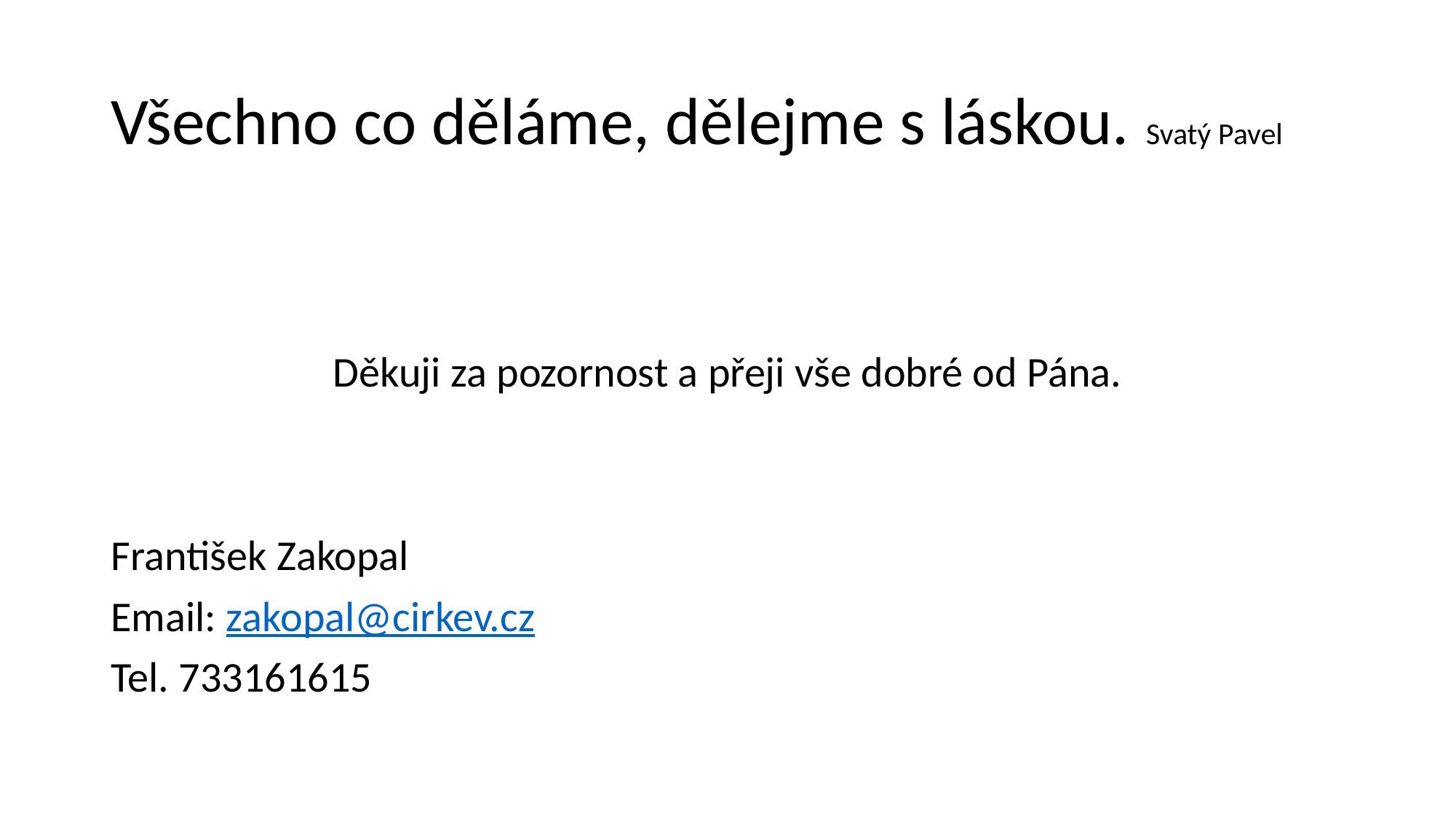

# Všechno co děláme, dělejme s láskou. Svatý Pavel

Děkuji za pozornost a přeji vše dobré od Pána.

František Zakopal
Email: zakopal@cirkev.cz
Tel. 733161615